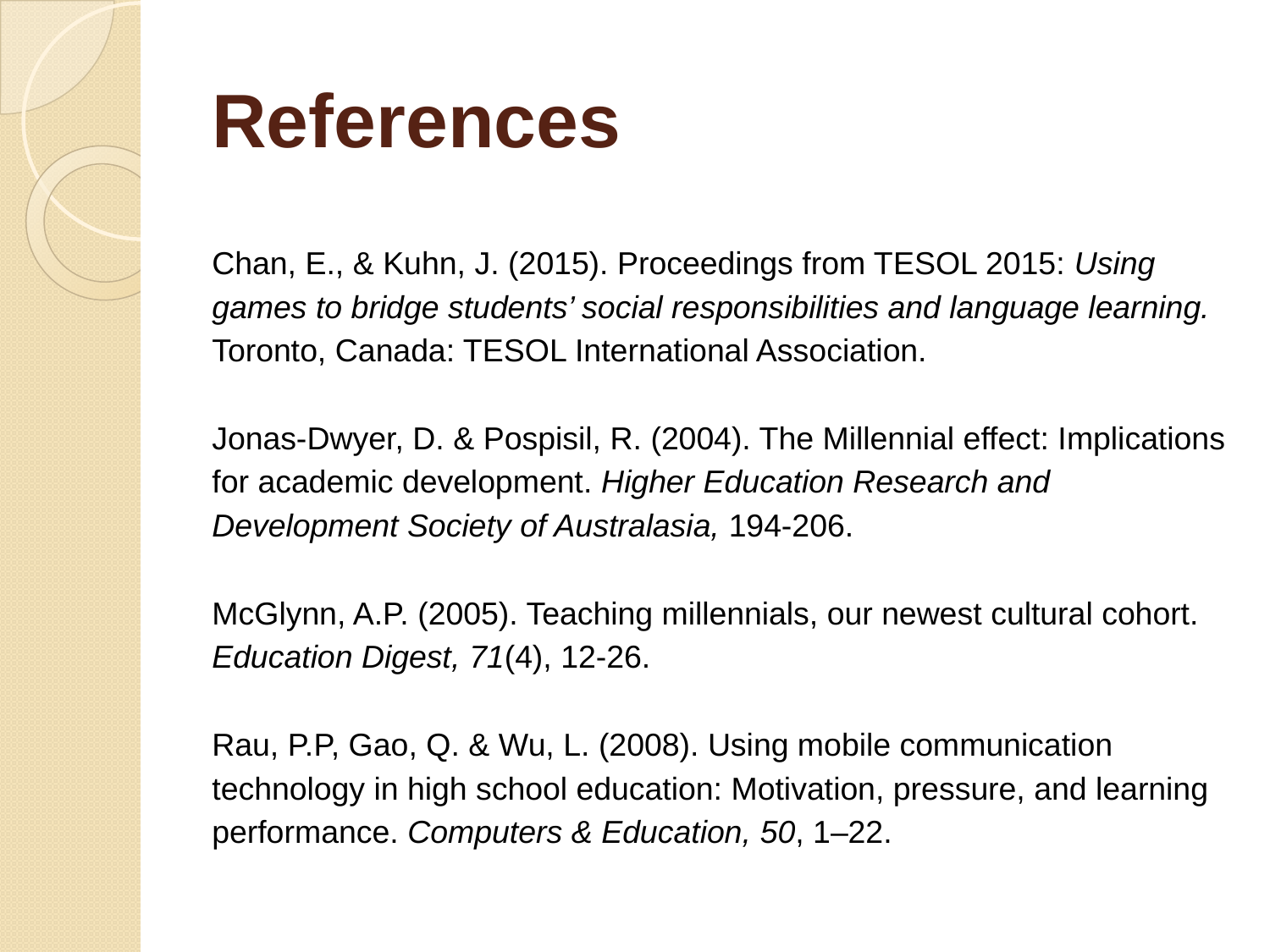

# References

Chan, E., & Kuhn, J. (2015). Proceedings from TESOL 2015: Using games to bridge students’ social responsibilities and language learning. Toronto, Canada: TESOL International Association.

Jonas-Dwyer, D. & Pospisil, R. (2004). The Millennial effect: Implications for academic development. Higher Education Research and Development Society of Australasia, 194-206.

McGlynn, A.P. (2005). Teaching millennials, our newest cultural cohort. Education Digest, 71(4), 12-26.

Rau, P.P, Gao, Q. & Wu, L. (2008). Using mobile communication technology in high school education: Motivation, pressure, and learning performance. Computers & Education, 50, 1–22.